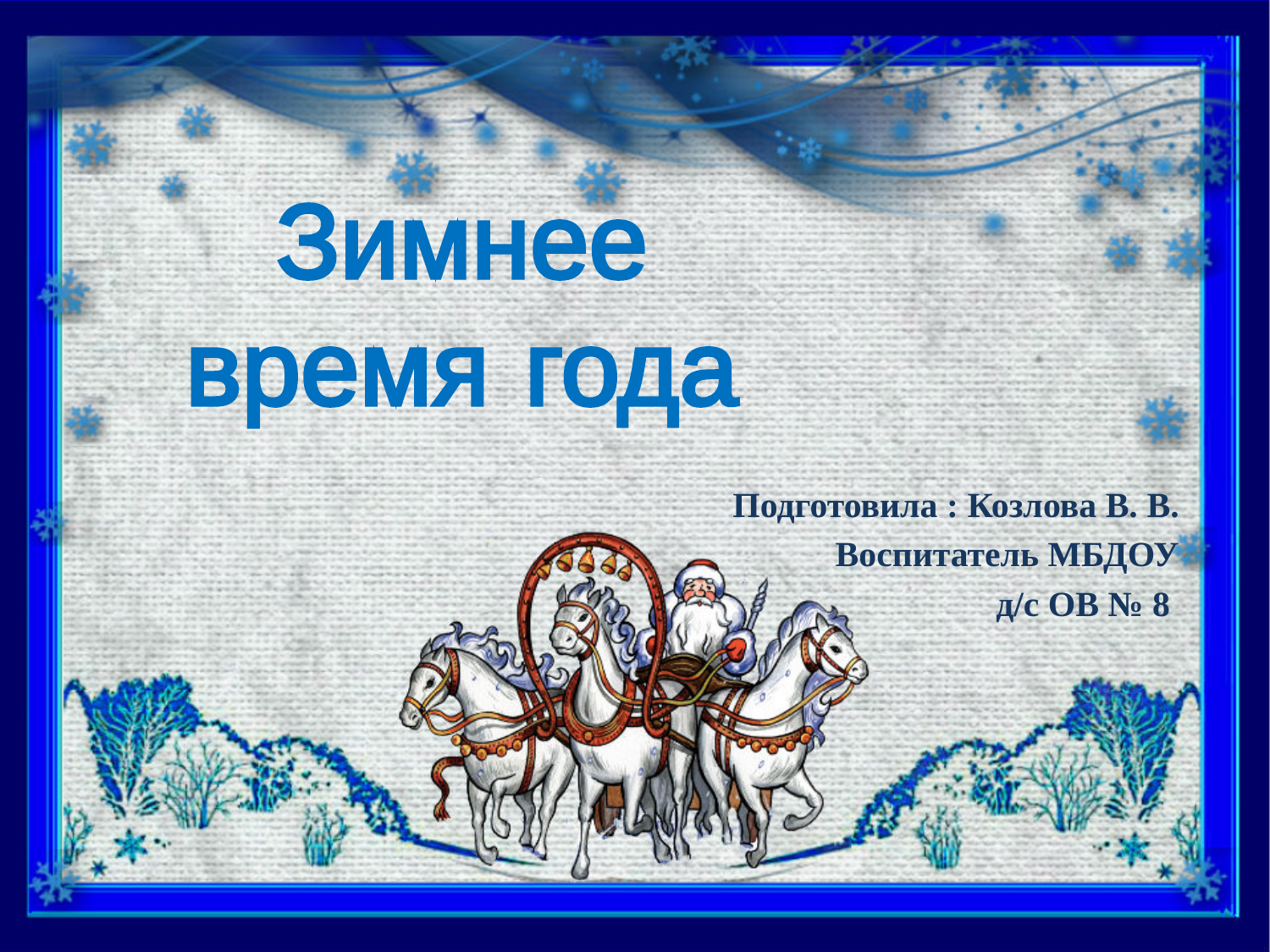

Зимнее время года
Подготовила : Козлова В. В.
Воспитатель МБДОУ
д/с ОВ № 8